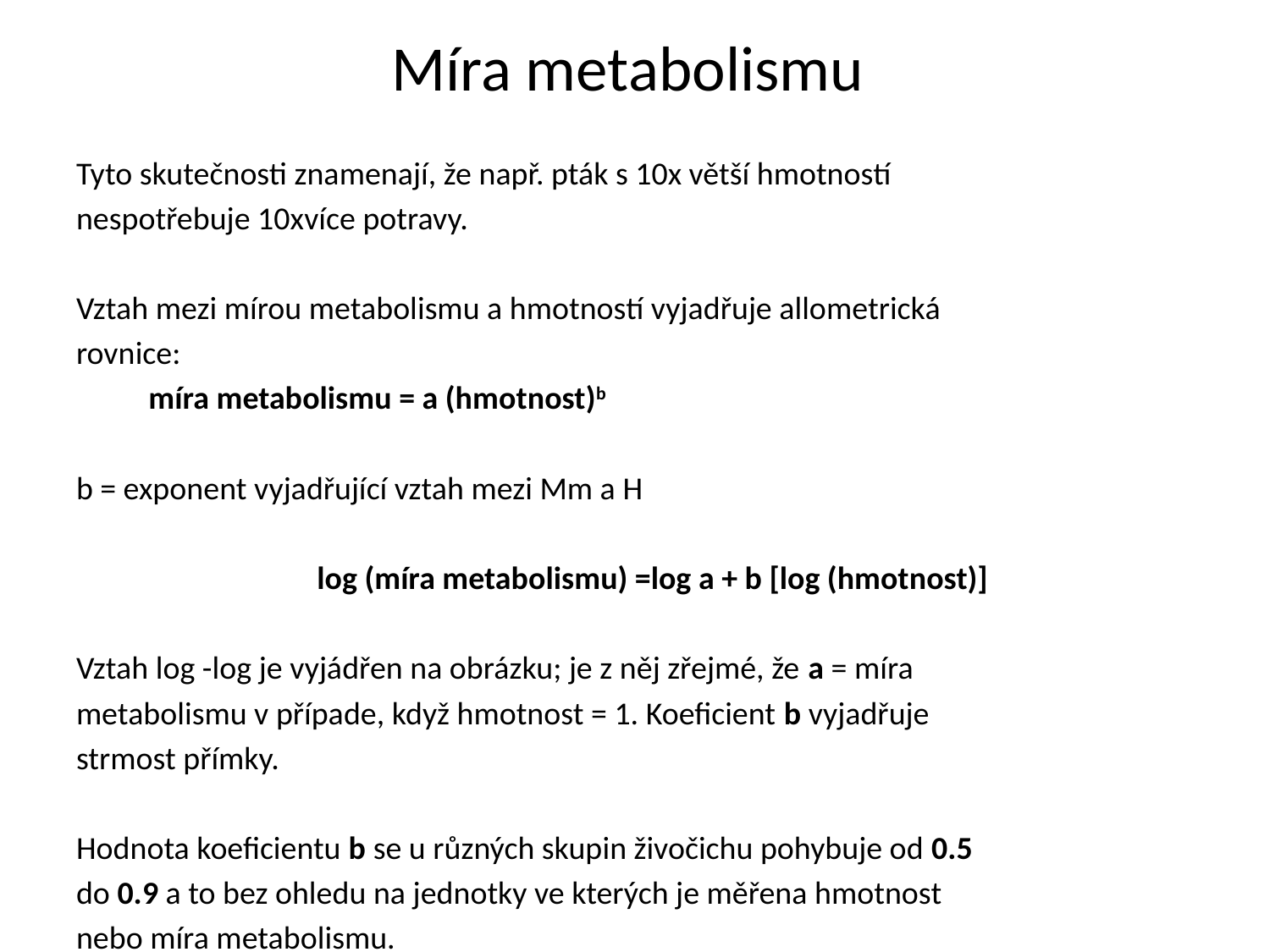

# Míra metabolismu
Tyto skutečnosti znamenají, že např. pták s 10x větší hmotností
nespotřebuje 10xvíce potravy.

Vztah mezi mírou metabolismu a hmotností vyjadřuje allometrická
rovnice:
		míra metabolismu = a (hmotnost)b

b = exponent vyjadřující vztah mezi Mm a H

     log (míra metabolismu) =log a + b [log (hmotnost)]

Vztah log -log je vyjádřen na obrázku; je z něj zřejmé, že a = míra
metabolismu v případe, když hmotnost = 1. Koeficient b vyjadřuje
strmost přímky.

Hodnota koeficientu b se u různých skupin živočichu pohybuje od 0.5
do 0.9 a to bez ohledu na jednotky ve kterých je měřena hmotnost
nebo míra metabolismu.